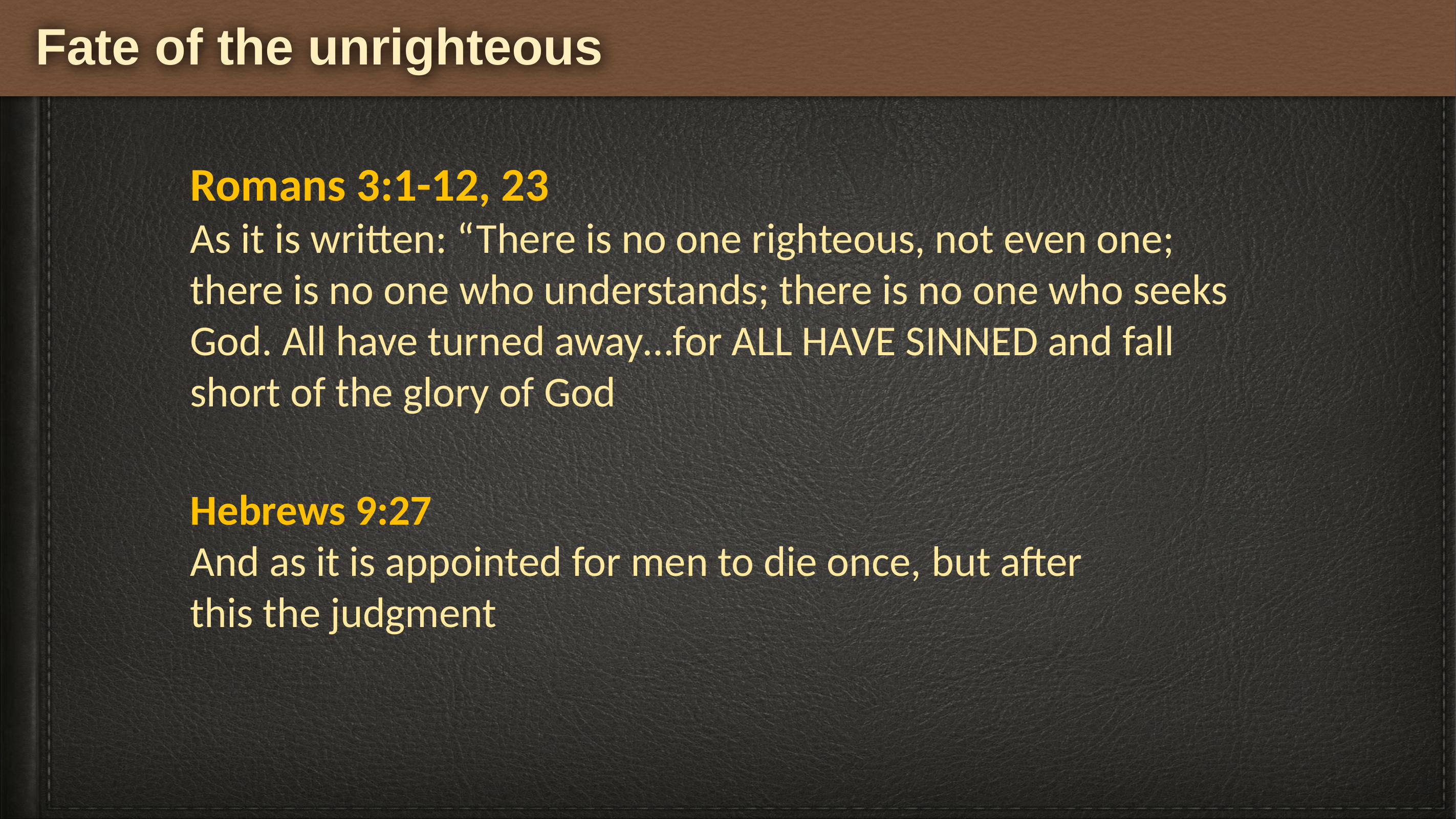

Fate of the unrighteous
Romans 3:1-12, 23
As it is written: “There is no one righteous, not even one; there is no one who understands; there is no one who seeks God. All have turned away…for ALL HAVE SINNED and fall short of the glory of God

Hebrews 9:27
And as it is appointed for men to die once, but after this the judgment